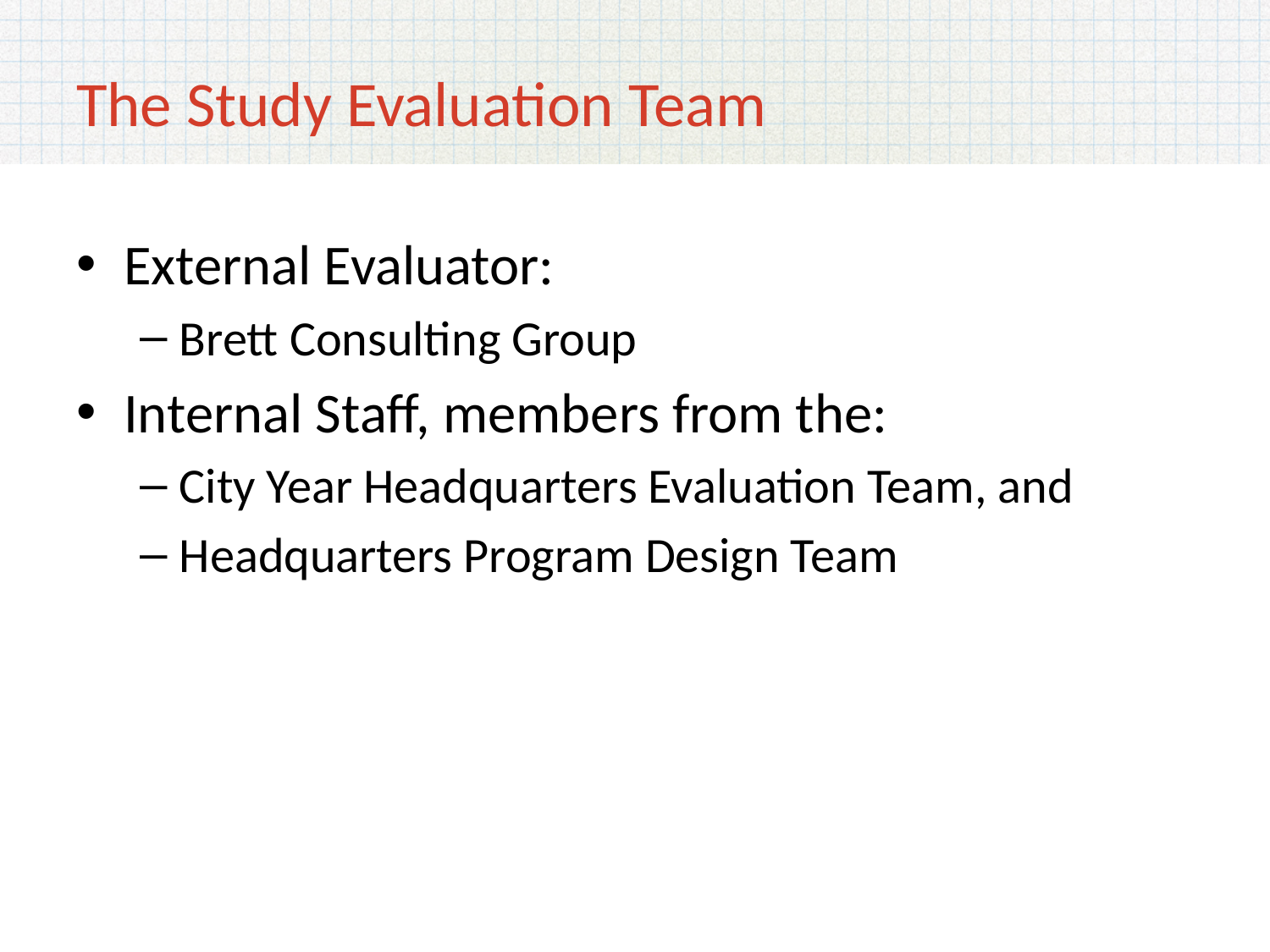

# The Study Evaluation Team
External Evaluator:
Brett Consulting Group
Internal Staff, members from the:
City Year Headquarters Evaluation Team, and
Headquarters Program Design Team